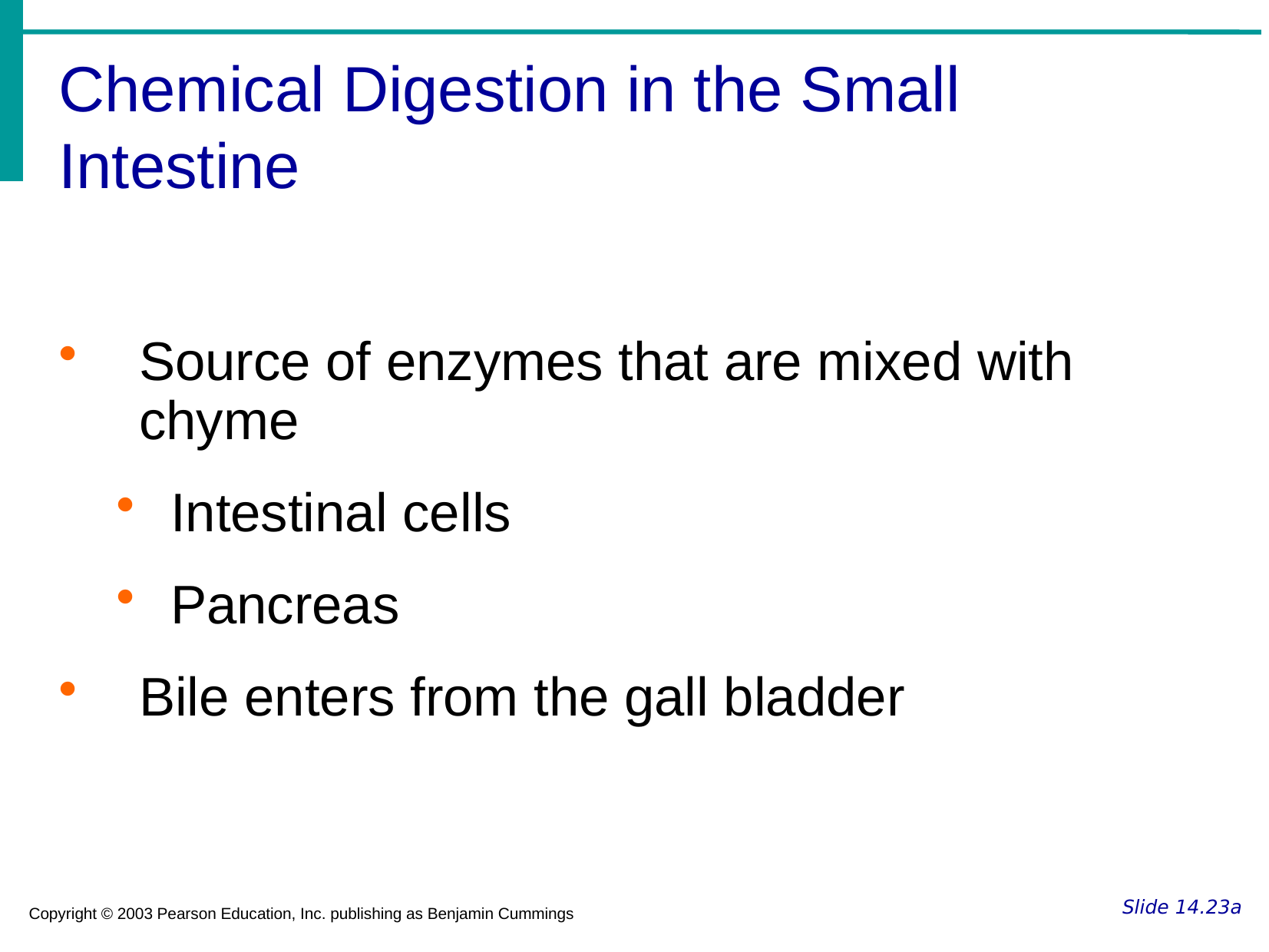

Chemical Digestion in the Small Intestine
Source of enzymes that are mixed with chyme
Intestinal cells
Pancreas
Bile enters from the gall bladder
# Slide 14.23a
Copyright © 2003 Pearson Education, Inc. publishing as Benjamin Cummings